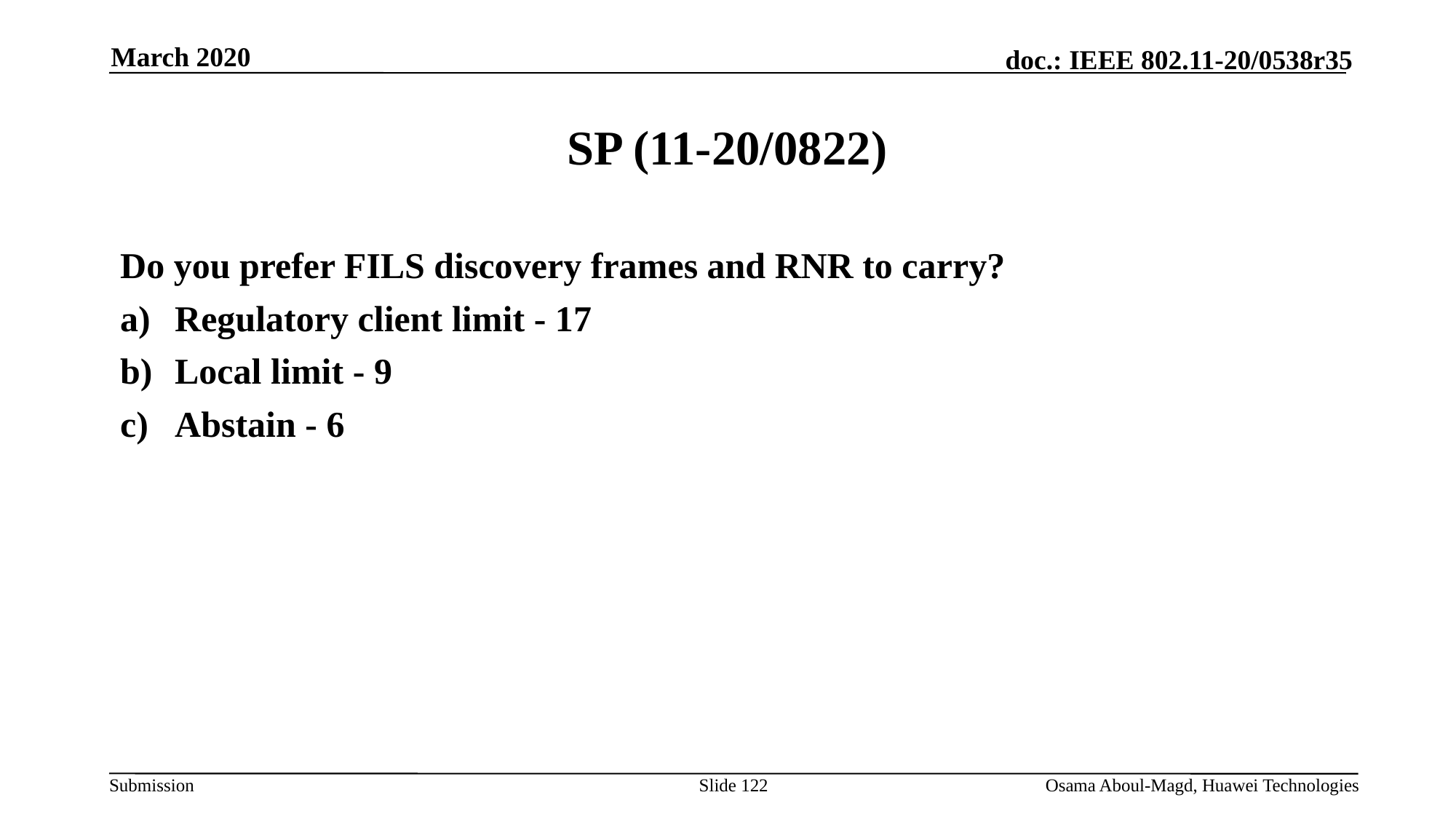

March 2020
# SP (11-20/0822)
Do you prefer FILS discovery frames and RNR to carry?
Regulatory client limit - 17
Local limit - 9
Abstain - 6

Slide 122
Osama Aboul-Magd, Huawei Technologies